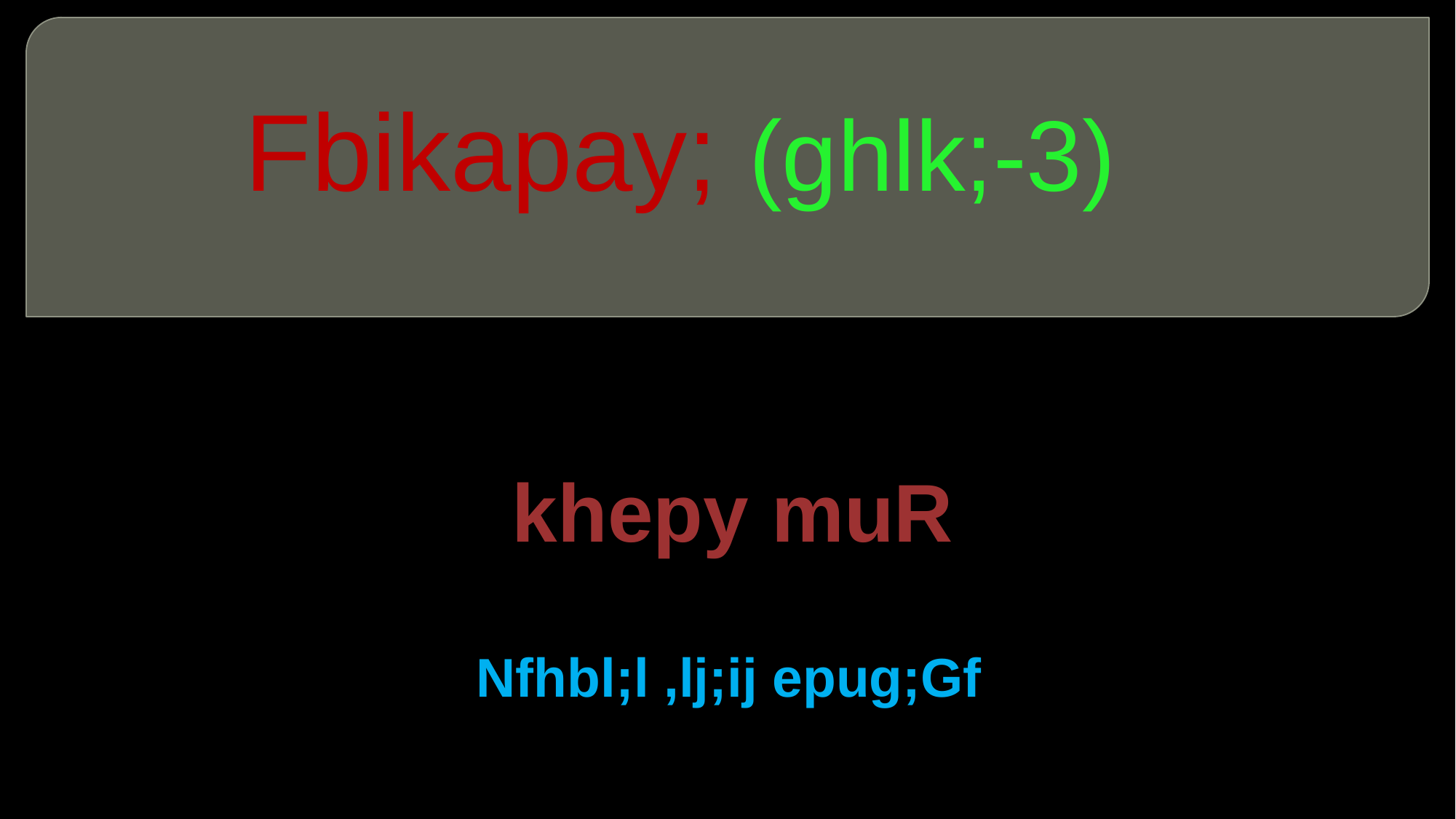

# Fbikapay; (ghlk;-3)
 khepy muR

Nfhbl;l ,lj;ij epug;Gf